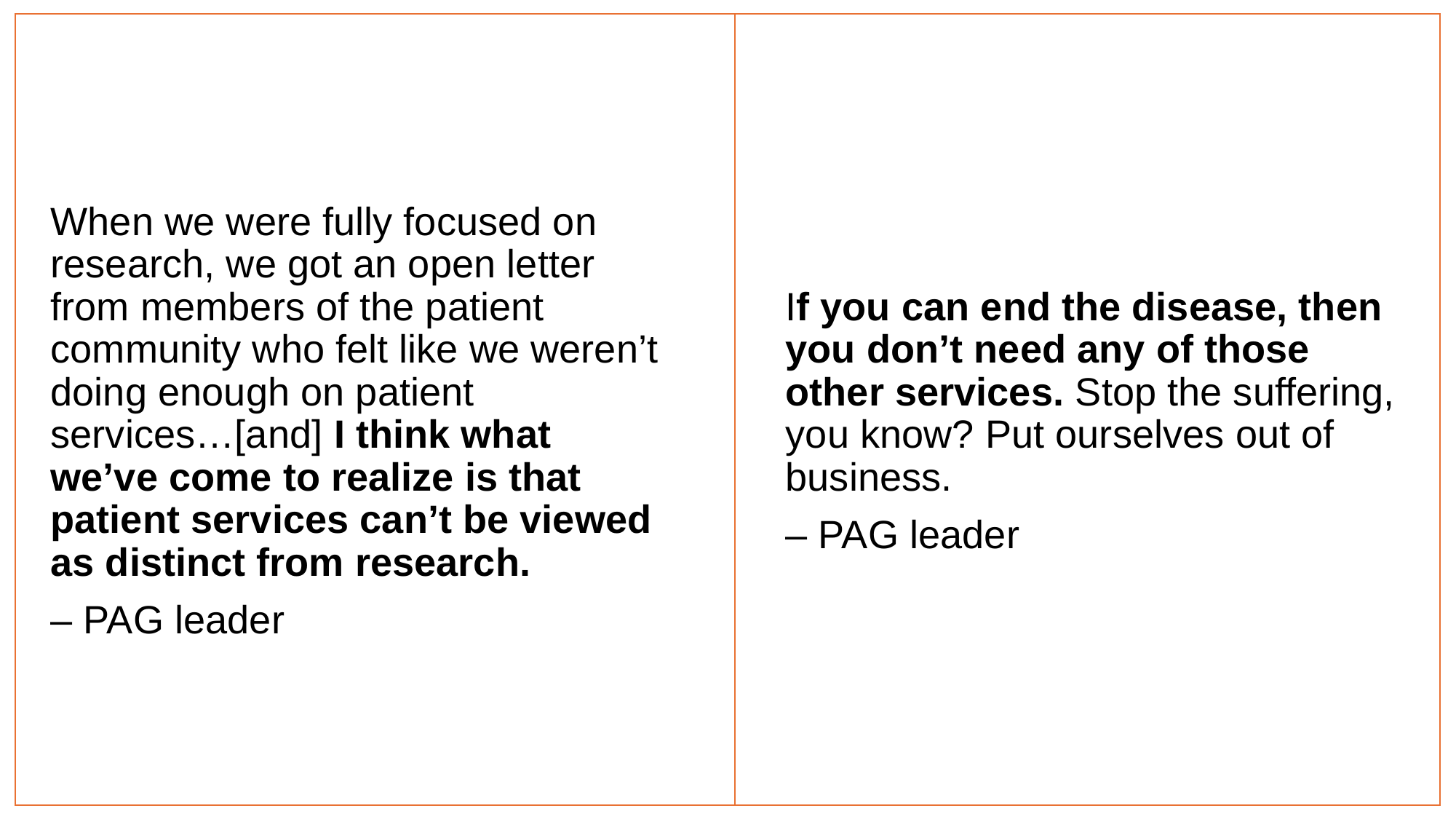

When we were fully focused on research, we got an open letter from members of the patient community who felt like we weren’t doing enough on patient services…[and] I think what we’ve come to realize is that patient services can’t be viewed as distinct from research.
– PAG leader

If you can end the disease, then you don’t need any of those other services. Stop the suffering, you know? Put ourselves out of business.
– PAG leader